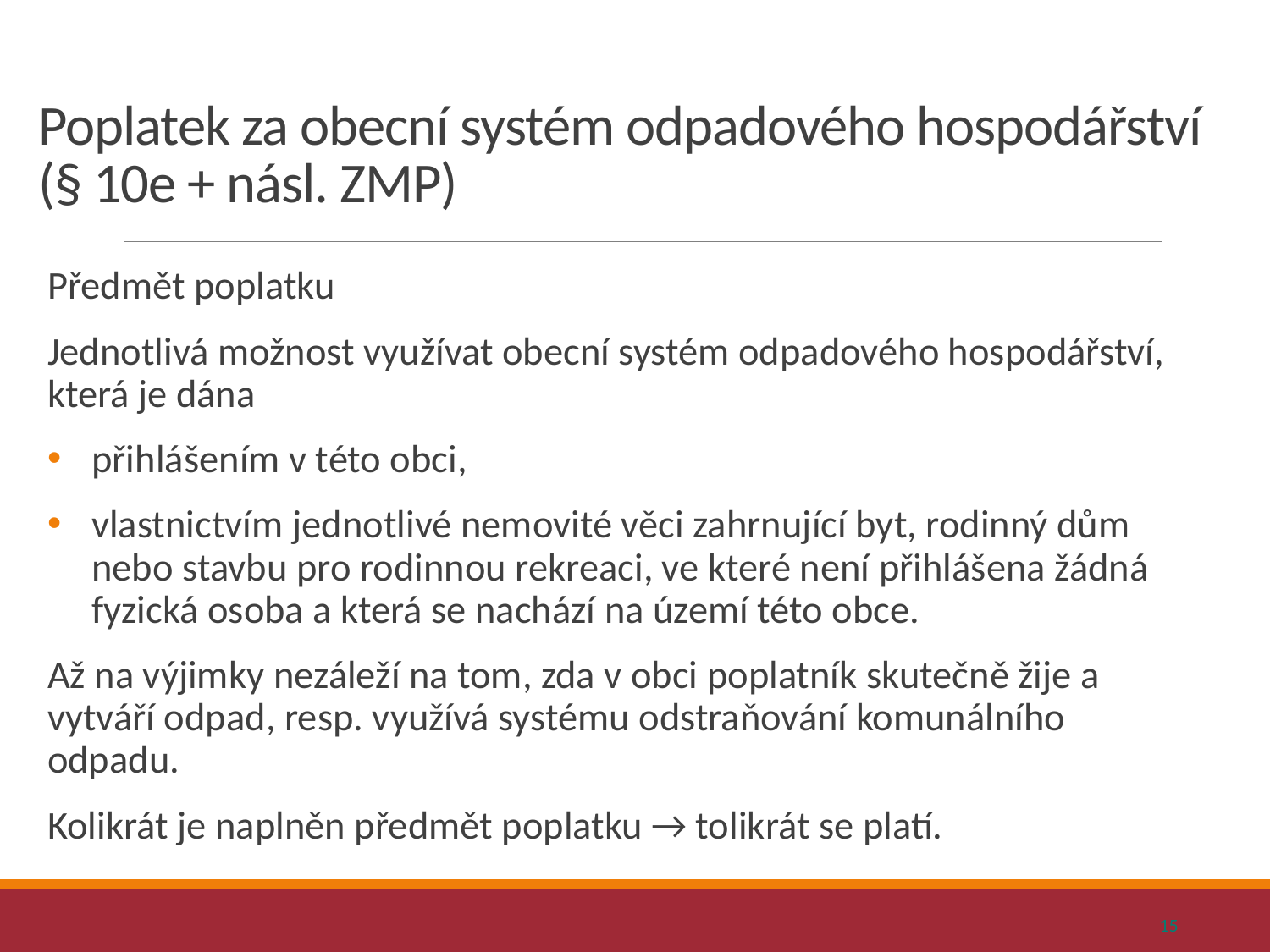

# Poplatek za obecní systém odpadového hospodářství (§ 10e + násl. ZMP)
Předmět poplatku
Jednotlivá možnost využívat obecní systém odpadového hospodářství, která je dána
přihlášením v této obci,
vlastnictvím jednotlivé nemovité věci zahrnující byt, rodinný dům nebo stavbu pro rodinnou rekreaci, ve které není přihlášena žádná fyzická osoba a která se nachází na území této obce.
Až na výjimky nezáleží na tom, zda v obci poplatník skutečně žije a vytváří odpad, resp. využívá systému odstraňování komunálního odpadu.
Kolikrát je naplněn předmět poplatku → tolikrát se platí.
15